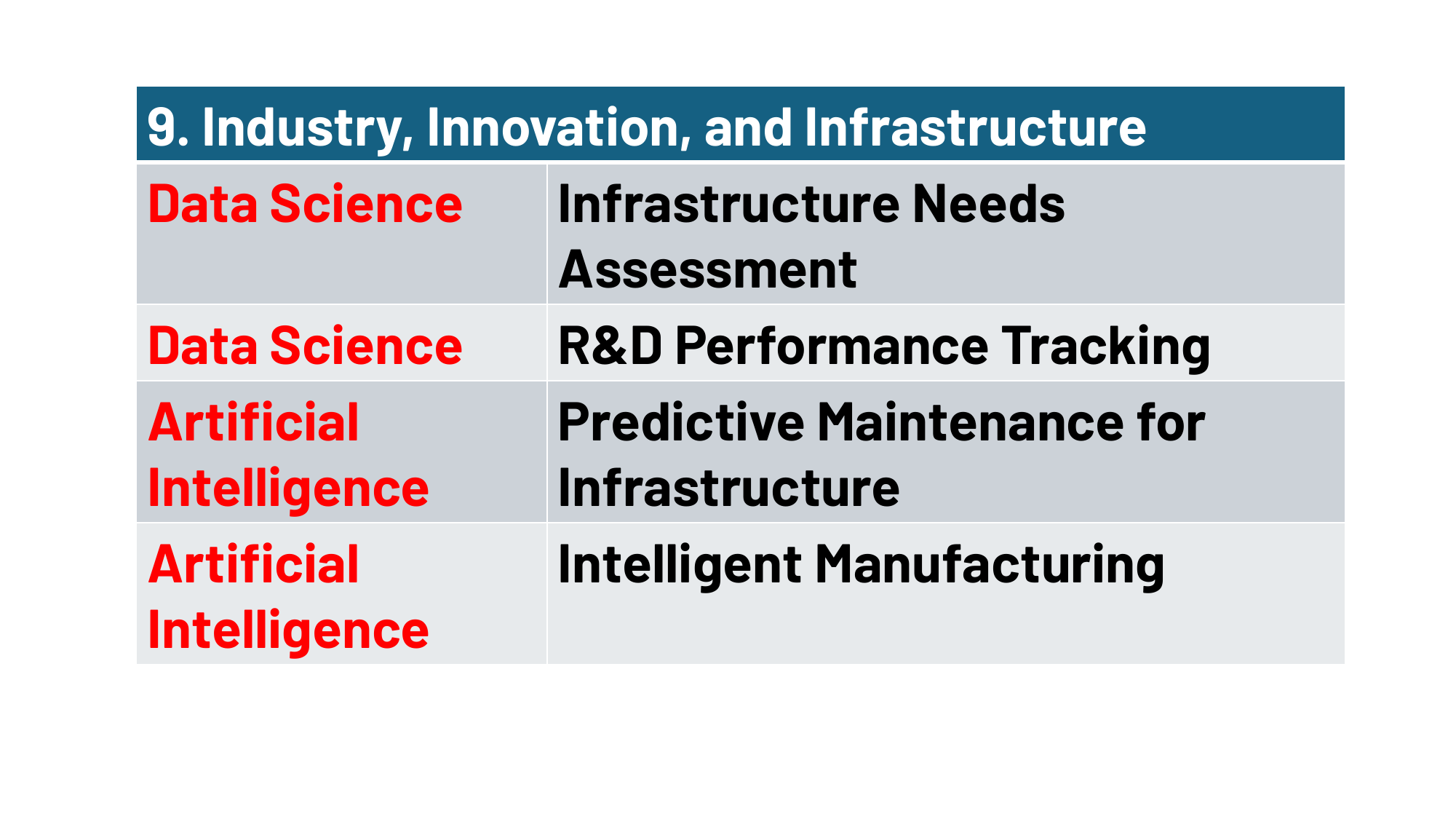

| 9. Industry, Innovation, and Infrastructure |  |
| --- | --- |
| Data Science | Infrastructure Needs Assessment |
| Data Science | R&D Performance Tracking |
| Artificial Intelligence | Predictive Maintenance for Infrastructure |
| Artificial Intelligence | Intelligent Manufacturing |